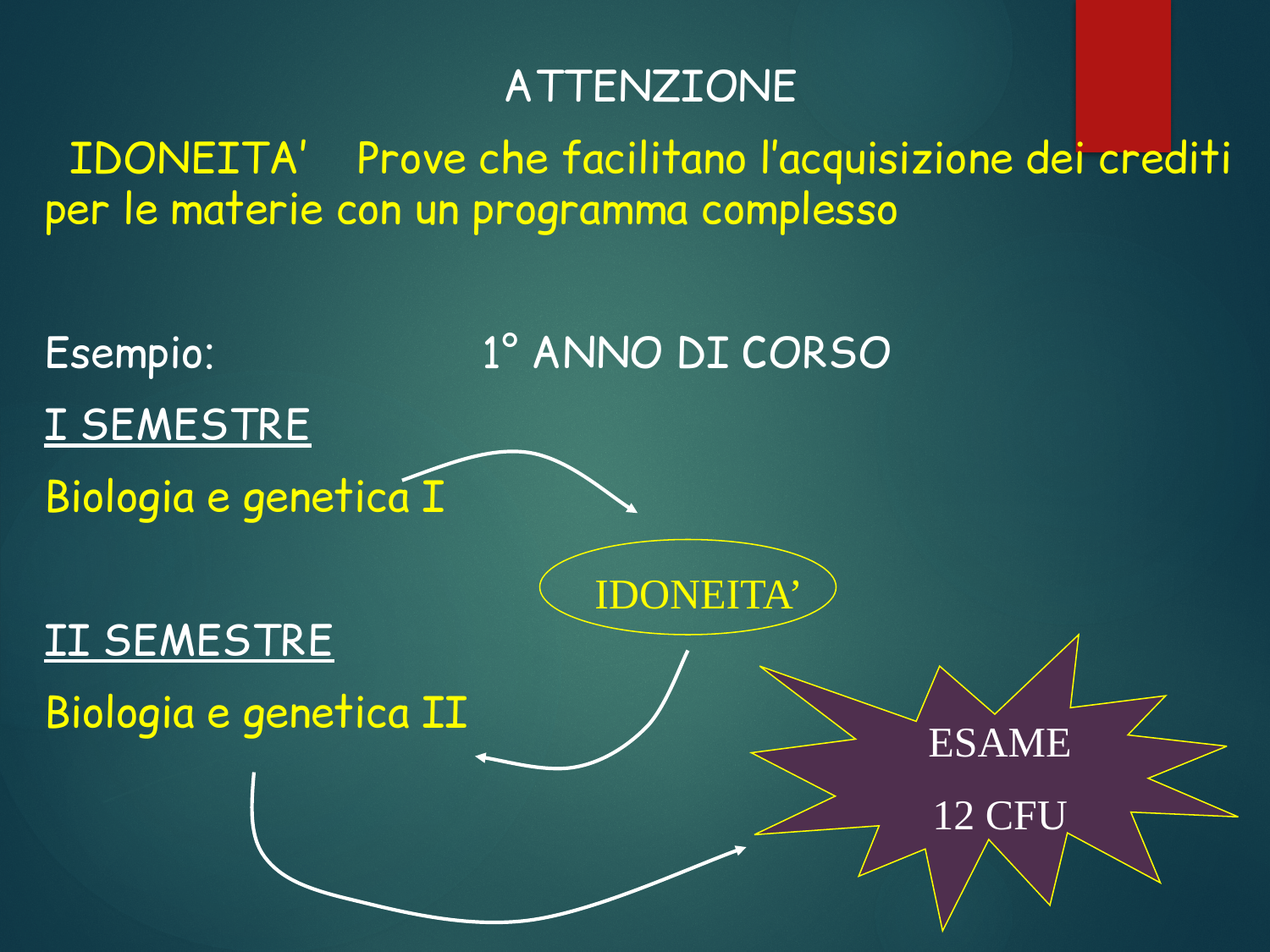

ATTENZIONE
  IDONEITA’    Prove che facilitano l’acquisizione dei crediti per le materie con un programma complesso

Esempio:                     1° ANNO DI CORSO
I SEMESTRE
Biologia e genetica I

II SEMESTRE
Biologia e genetica II

IDONEITA’

ESAME
12 CFU